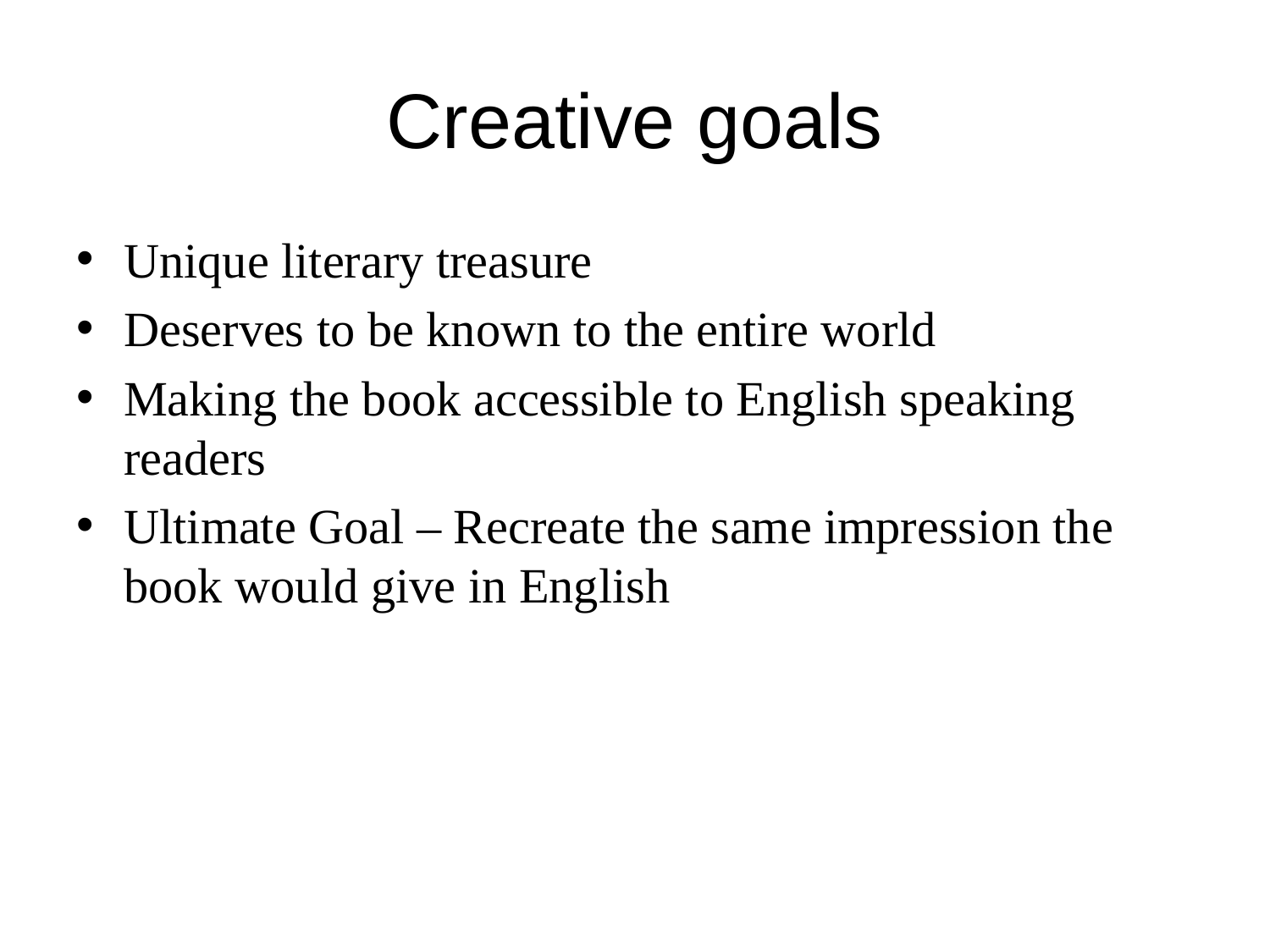

# Creative goals
Unique literary treasure
Deserves to be known to the entire world
Making the book accessible to English speaking readers
Ultimate Goal – Recreate the same impression the book would give in English